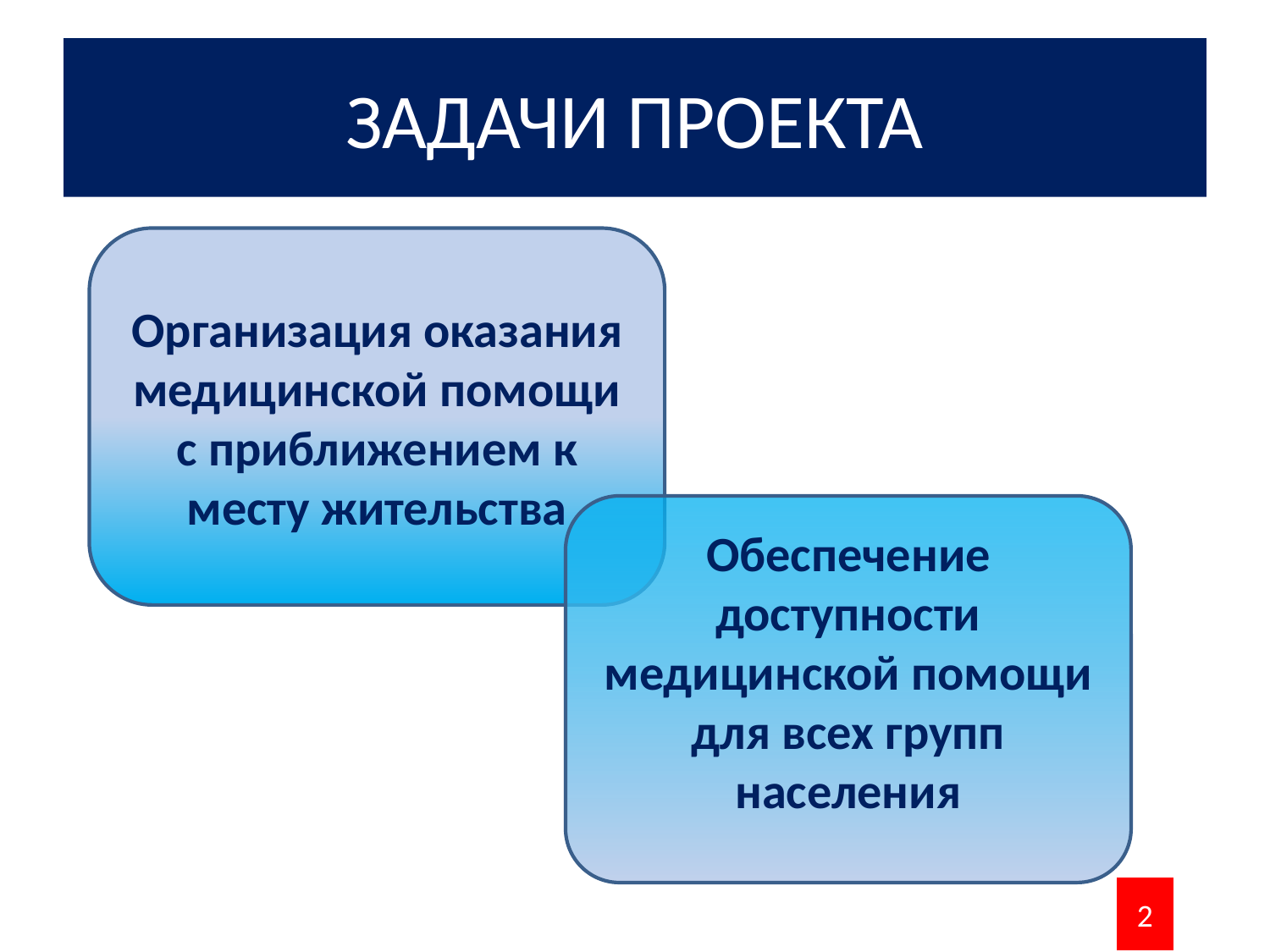

# ЗАДАЧИ ПРОЕКТА
Организация оказания медицинской помощи с приближением к месту жительства

Обеспечение доступности медицинской помощи для всех групп населения

2